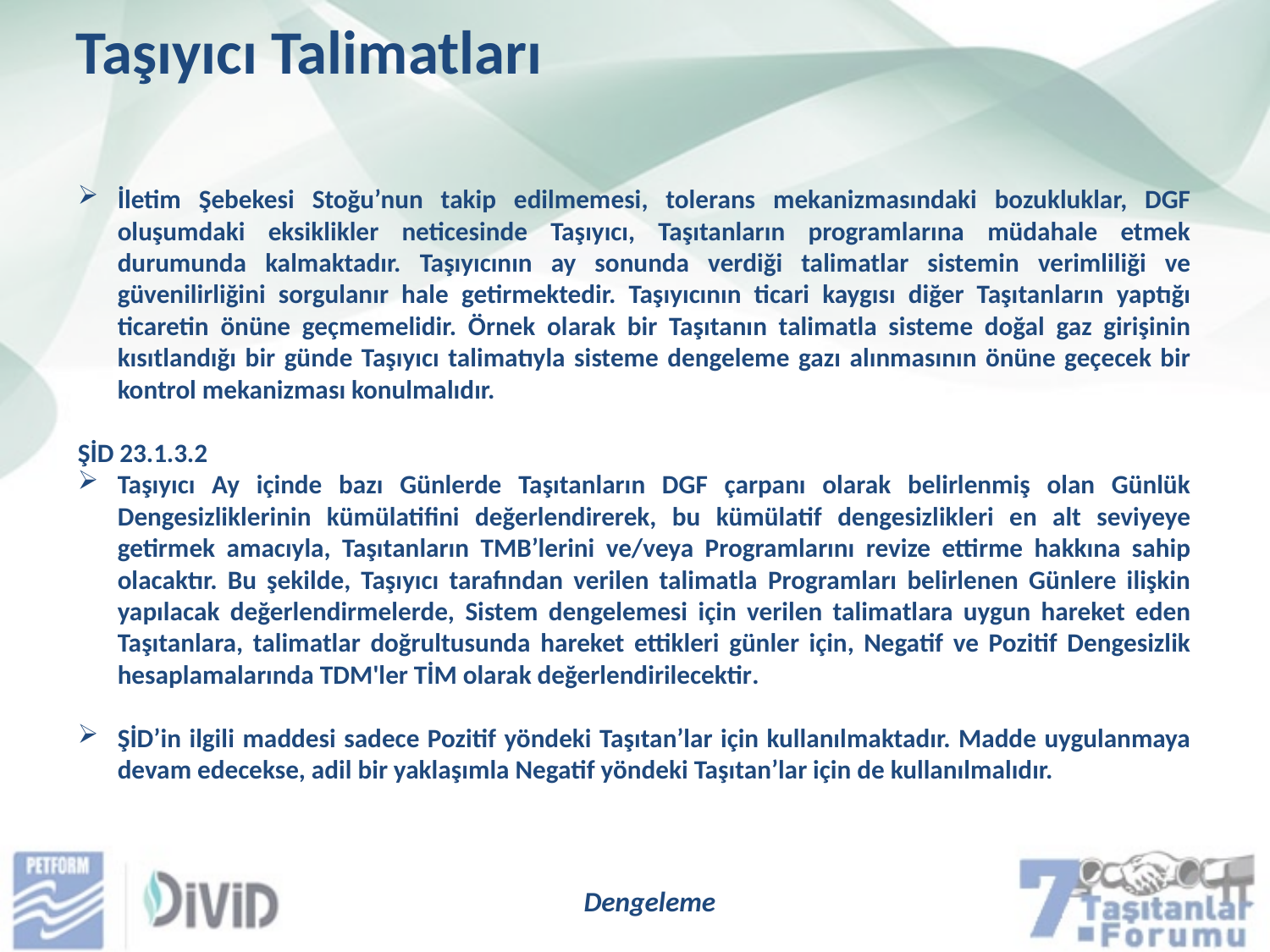

Taşıyıcı Talimatları

İletim Şebekesi Stoğu’nun takip edilmemesi, tolerans mekanizmasındaki bozukluklar, DGF oluşumdaki eksiklikler neticesinde Taşıyıcı, Taşıtanların programlarına müdahale etmek durumunda kalmaktadır. Taşıyıcının ay sonunda verdiği talimatlar sistemin verimliliği ve güvenilirliğini sorgulanır hale getirmektedir. Taşıyıcının ticari kaygısı diğer Taşıtanların yaptığı ticaretin önüne geçmemelidir. Örnek olarak bir Taşıtanın talimatla sisteme doğal gaz girişinin kısıtlandığı bir günde Taşıyıcı talimatıyla sisteme dengeleme gazı alınmasının önüne geçecek bir kontrol mekanizması konulmalıdır.

ŞİD 23.1.3.2
Taşıyıcı Ay içinde bazı Günlerde Taşıtanların DGF çarpanı olarak belirlenmiş olan Günlük Dengesizliklerinin kümülatifini değerlendirerek, bu kümülatif dengesizlikleri en alt seviyeye getirmek amacıyla, Taşıtanların TMB’lerini ve/veya Programlarını revize ettirme hakkına sahip olacaktır. Bu şekilde, Taşıyıcı tarafından verilen talimatla Programları belirlenen Günlere ilişkin yapılacak değerlendirmelerde, Sistem dengelemesi için verilen talimatlara uygun hareket eden Taşıtanlara, talimatlar doğrultusunda hareket ettikleri günler için, Negatif ve Pozitif Dengesizlik hesaplamalarında TDM'ler TİM olarak değerlendirilecektir.

ŞİD’in ilgili maddesi sadece Pozitif yöndeki Taşıtan’lar için kullanılmaktadır. Madde uygulanmaya devam edecekse, adil bir yaklaşımla Negatif yöndeki Taşıtan’lar için de kullanılmalıdır.

Dengeleme